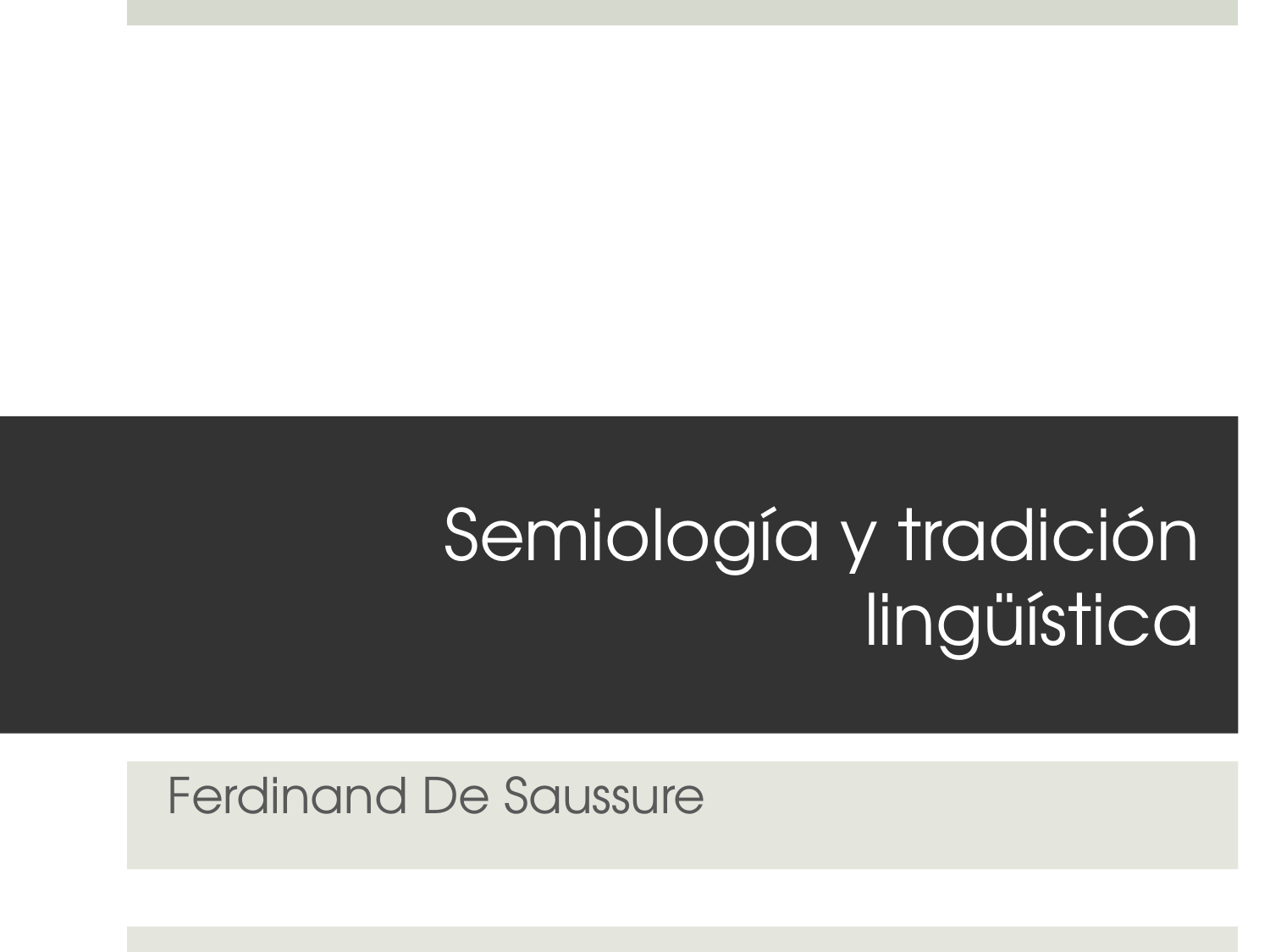

# Semiología y tradición lingüística
Ferdinand De Saussure